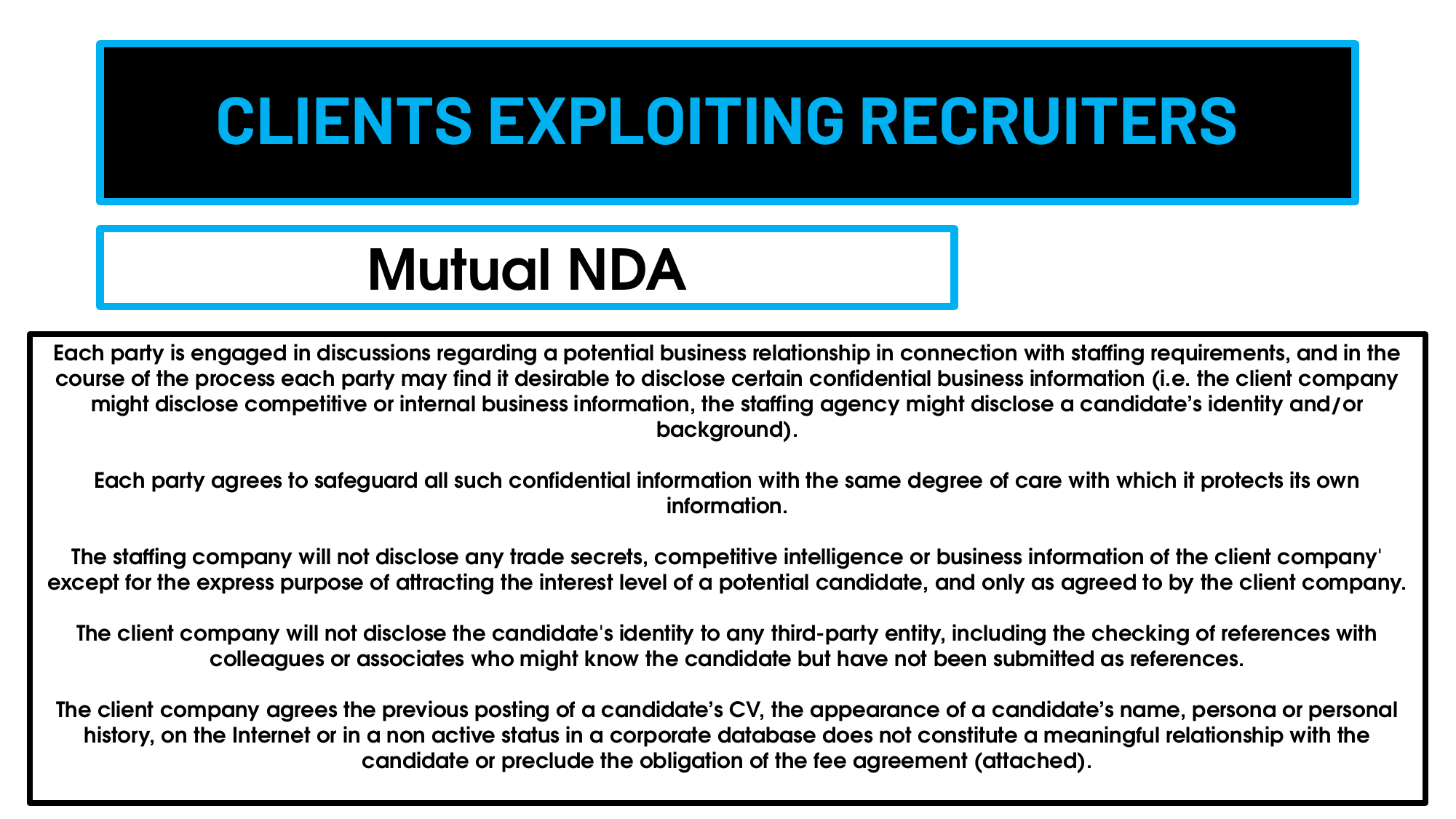

# CLIENTS EXPLOITING RECRUITERS
Mutual NDA
Each party is engaged in discussions regarding a potential business relationship in connection with staffing requirements, and in the course of the process each party may find it desirable to disclose certain confidential business information (i.e. the client company might disclose competitive or internal business information, the staffing agency might disclose a candidate’s identity and/or background).

Each party agrees to safeguard all such confidential information with the same degree of care with which it protects its own information.

The staffing company will not disclose any trade secrets, competitive intelligence or business information of the client company' except for the express purpose of attracting the interest level of a potential candidate, and only as agreed to by the client company.

The client company will not disclose the candidate's identity to any third-party entity, including the checking of references with colleagues or associates who might know the candidate but have not been submitted as references.

The client company agrees the previous posting of a candidate’s CV, the appearance of a candidate’s name, persona or personal history, on the Internet or in a non active status in a corporate database does not constitute a meaningful relationship with the candidate or preclude the obligation of the fee agreement (attached).